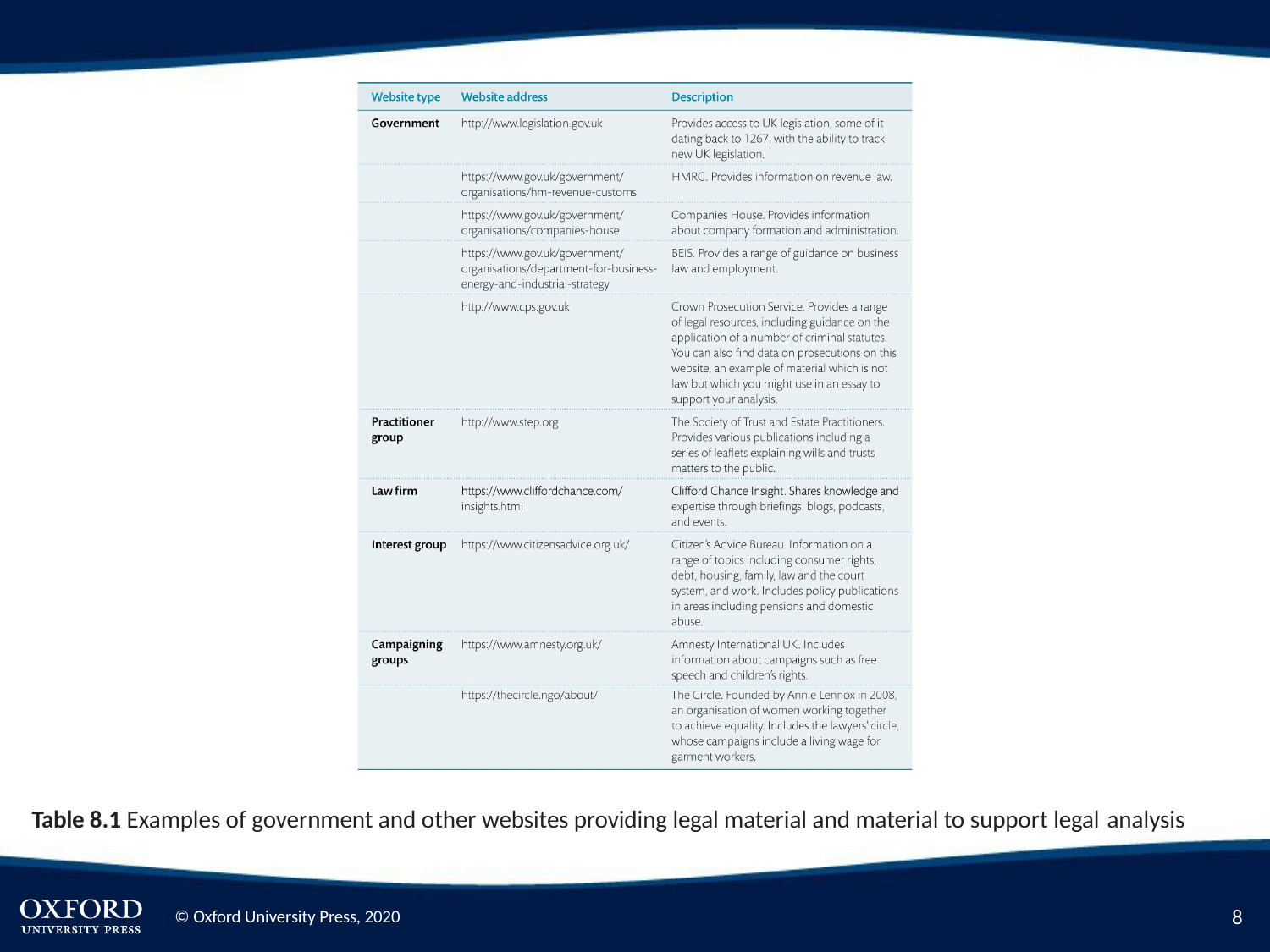

Table 8.1 Examples of government and other websites providing legal material and material to support legal analysis
8
© Oxford University Press, 2020